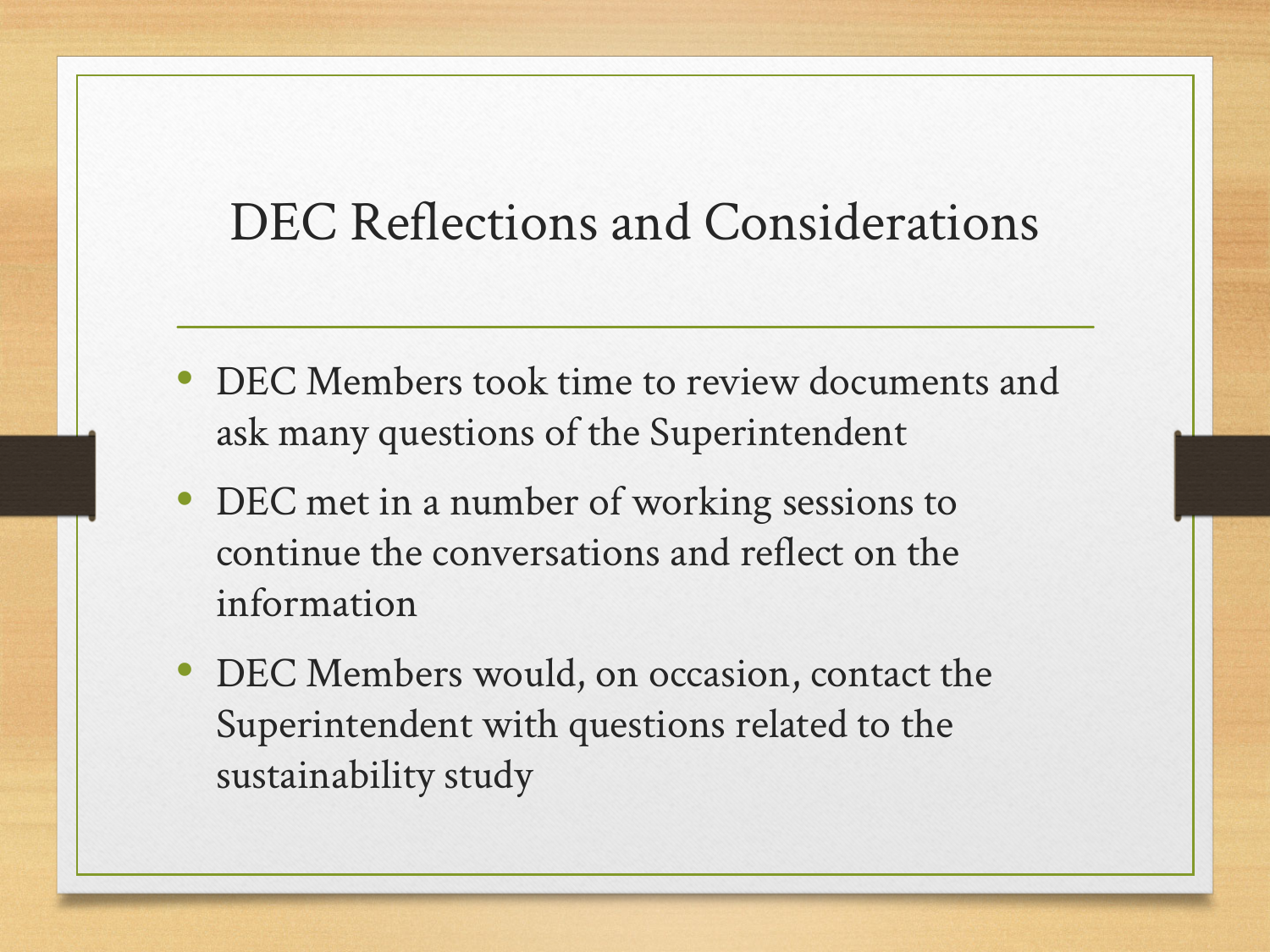

# DEC Reflections and Considerations
DEC Members took time to review documents and ask many questions of the Superintendent
DEC met in a number of working sessions to continue the conversations and reflect on the information
DEC Members would, on occasion, contact the Superintendent with questions related to the sustainability study